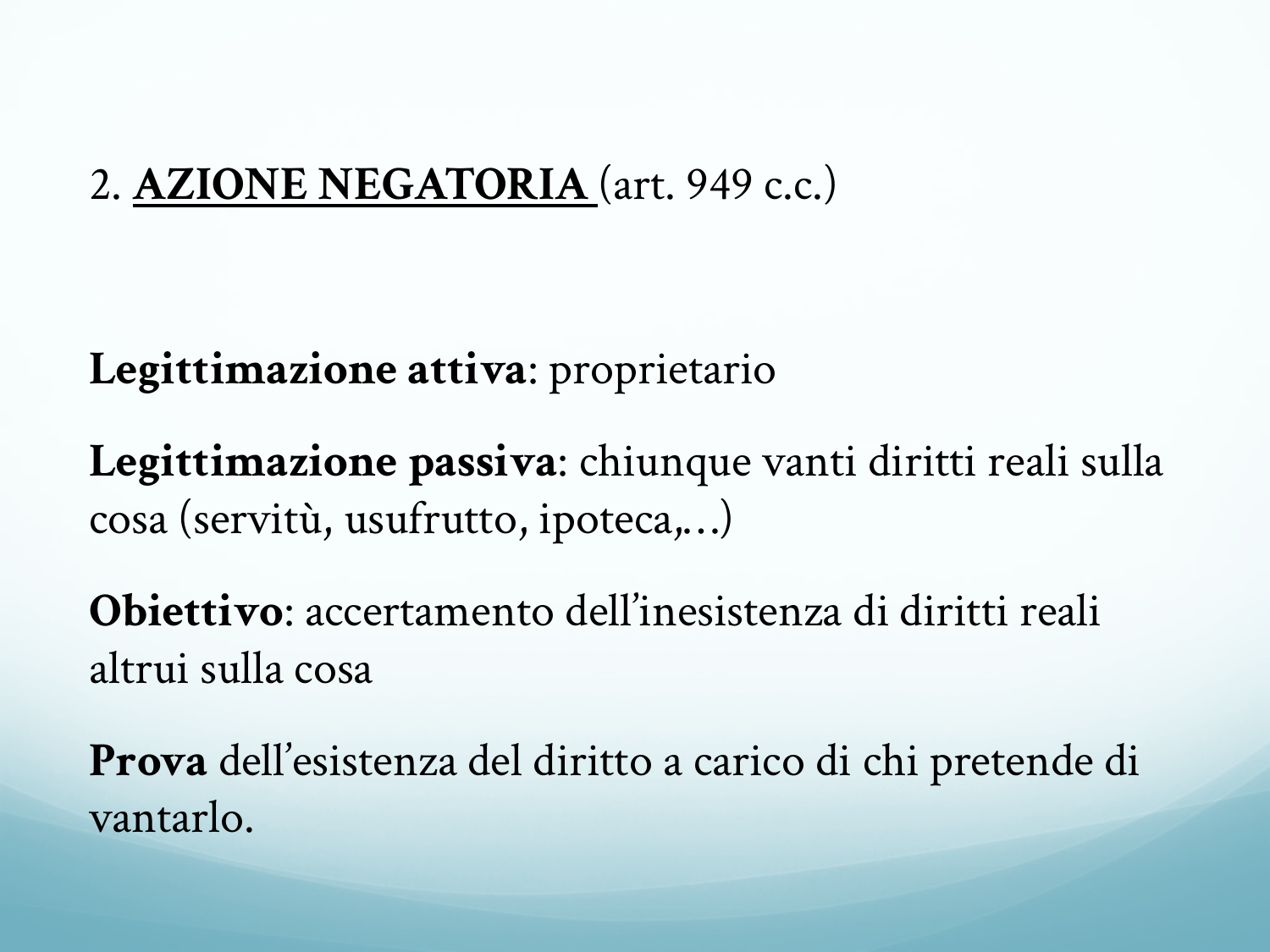

#
2. AZIONE NEGATORIA (art. 949 c.c.)

Legittimazione attiva: proprietario
Legittimazione passiva: chiunque vanti diritti reali sulla cosa (servitù, usufrutto, ipoteca,…)
Obiettivo: accertamento dell’inesistenza di diritti reali altrui sulla cosa
Prova dell’esistenza del diritto a carico di chi pretende di vantarlo.